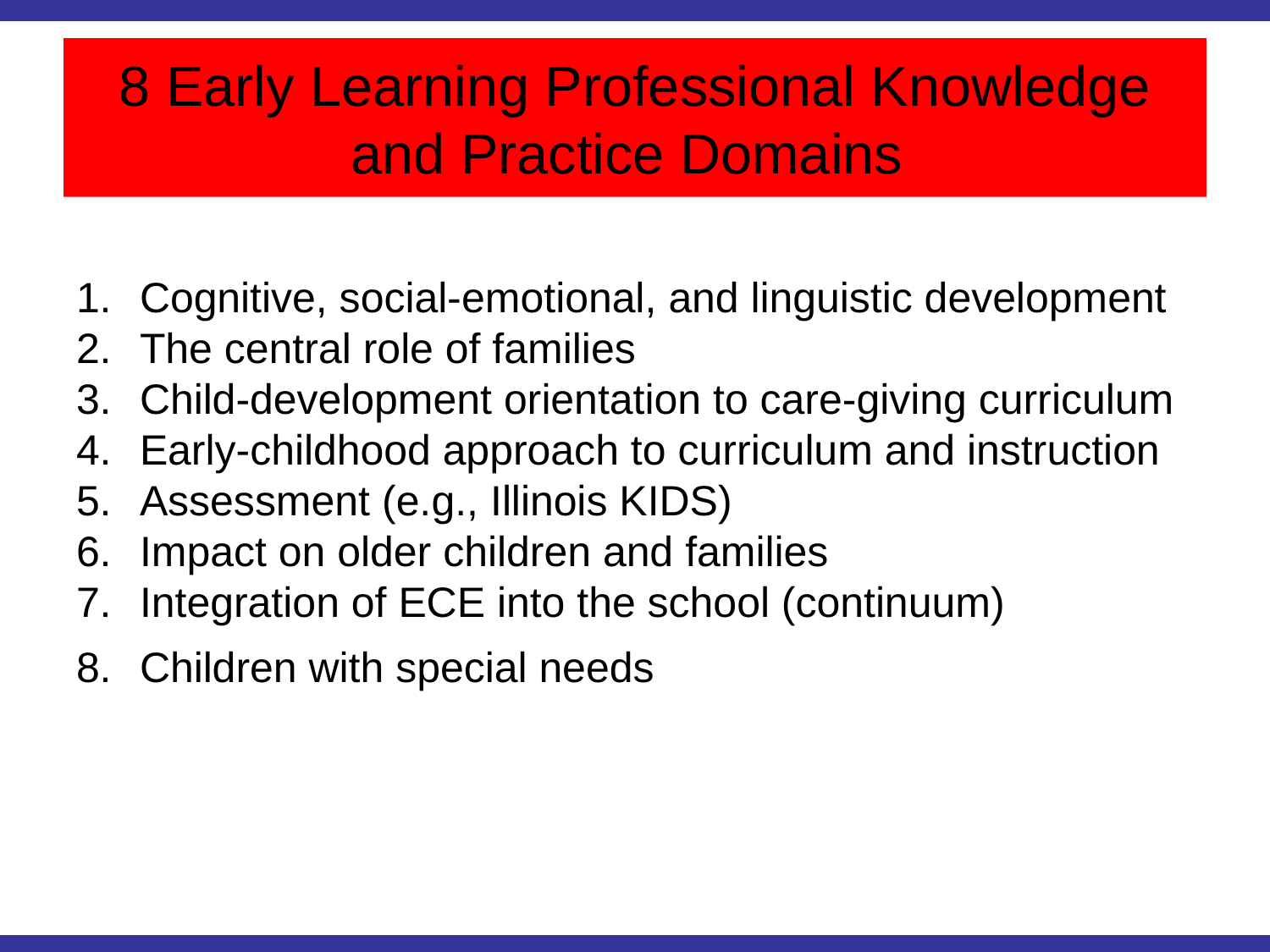

# 8 Early Learning Professional Knowledge and Practice Domains
Cognitive, social-emotional, and linguistic development
The central role of families
Child-development orientation to care-giving curriculum
Early-childhood approach to curriculum and instruction
Assessment (e.g., Illinois KIDS)
Impact on older children and families
Integration of ECE into the school (continuum)
Children with special needs